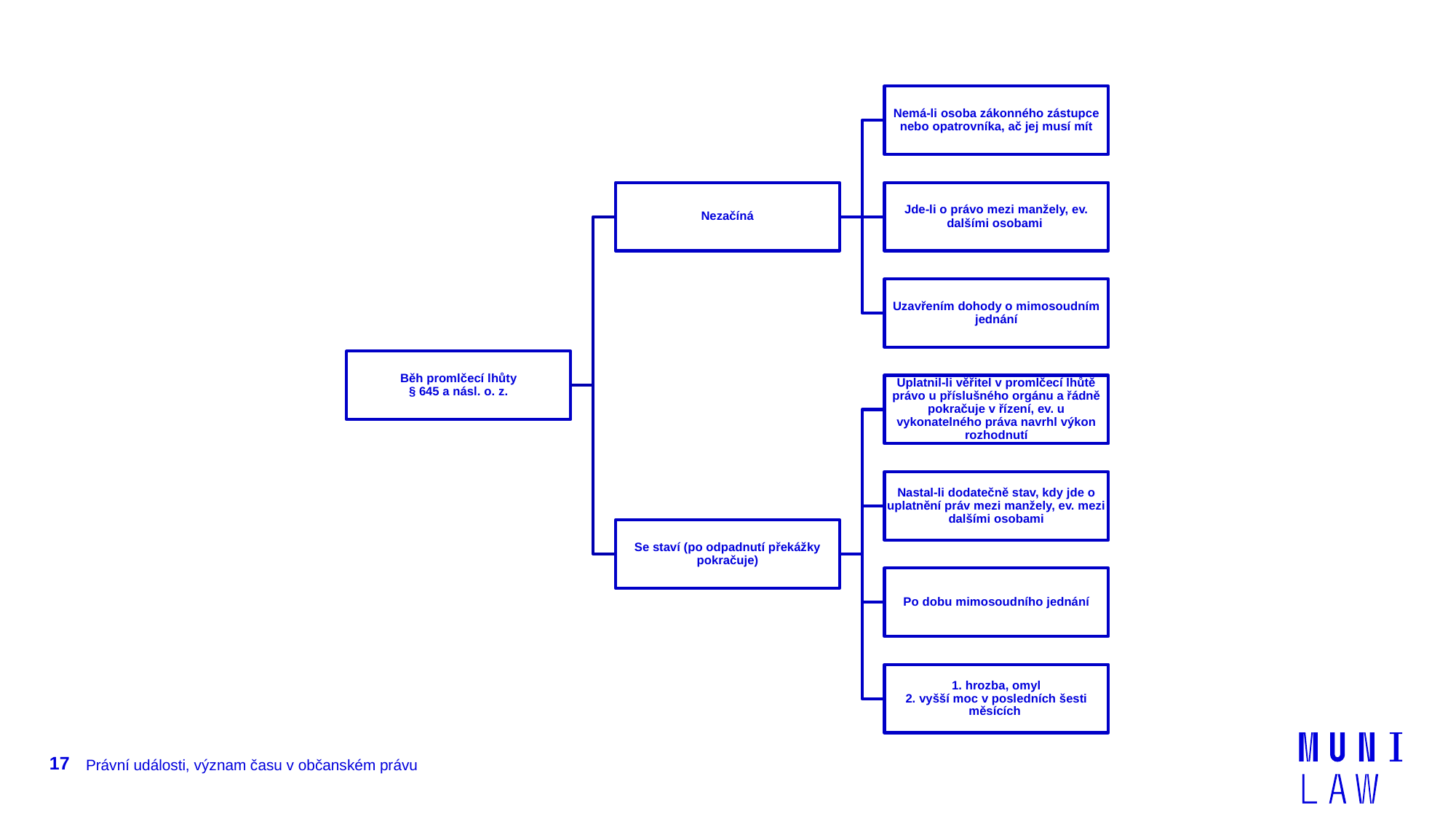

Běh promlčecí lhůty
§ 645 a násl. o. z.
Nezačíná
Nemá-li osoba zákonného zástupce nebo opatrovníka, ač jej musí mít
Jde-li o právo mezi manžely, ev. dalšími osobami
Uzavřením dohody o mimosoudním jednání
Se staví (po odpadnutí překážky pokračuje)
Uplatnil-li věřitel v promlčecí lhůtě právo u příslušného orgánu a řádně pokračuje v řízení, ev. u vykonatelného práva navrhl výkon rozhodnutí
Nastal-li dodatečně stav, kdy jde o uplatnění práv mezi manžely, ev. mezi dalšími osobami
Po dobu mimosoudního jednání
1. hrozba, omyl
2. vyšší moc v posledních šesti měsících

17
Právní události, význam času v občanském právu